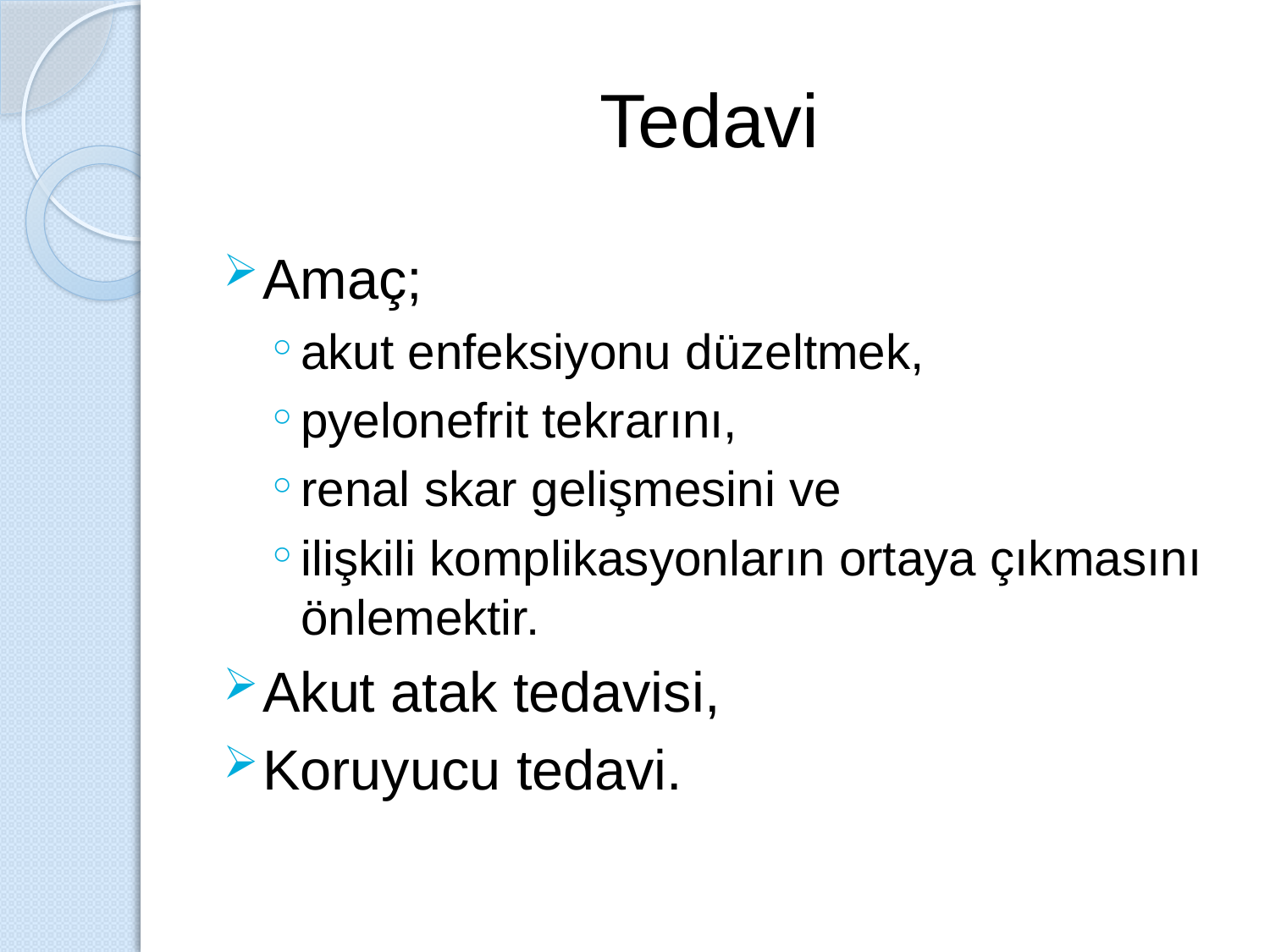

# Tedavi
Amaç;
akut enfeksiyonu düzeltmek,
pyelonefrit tekrarını,
renal skar gelişmesini ve
ilişkili komplikasyonların ortaya çıkmasını önlemektir.
Akut atak tedavisi,
Koruyucu tedavi.